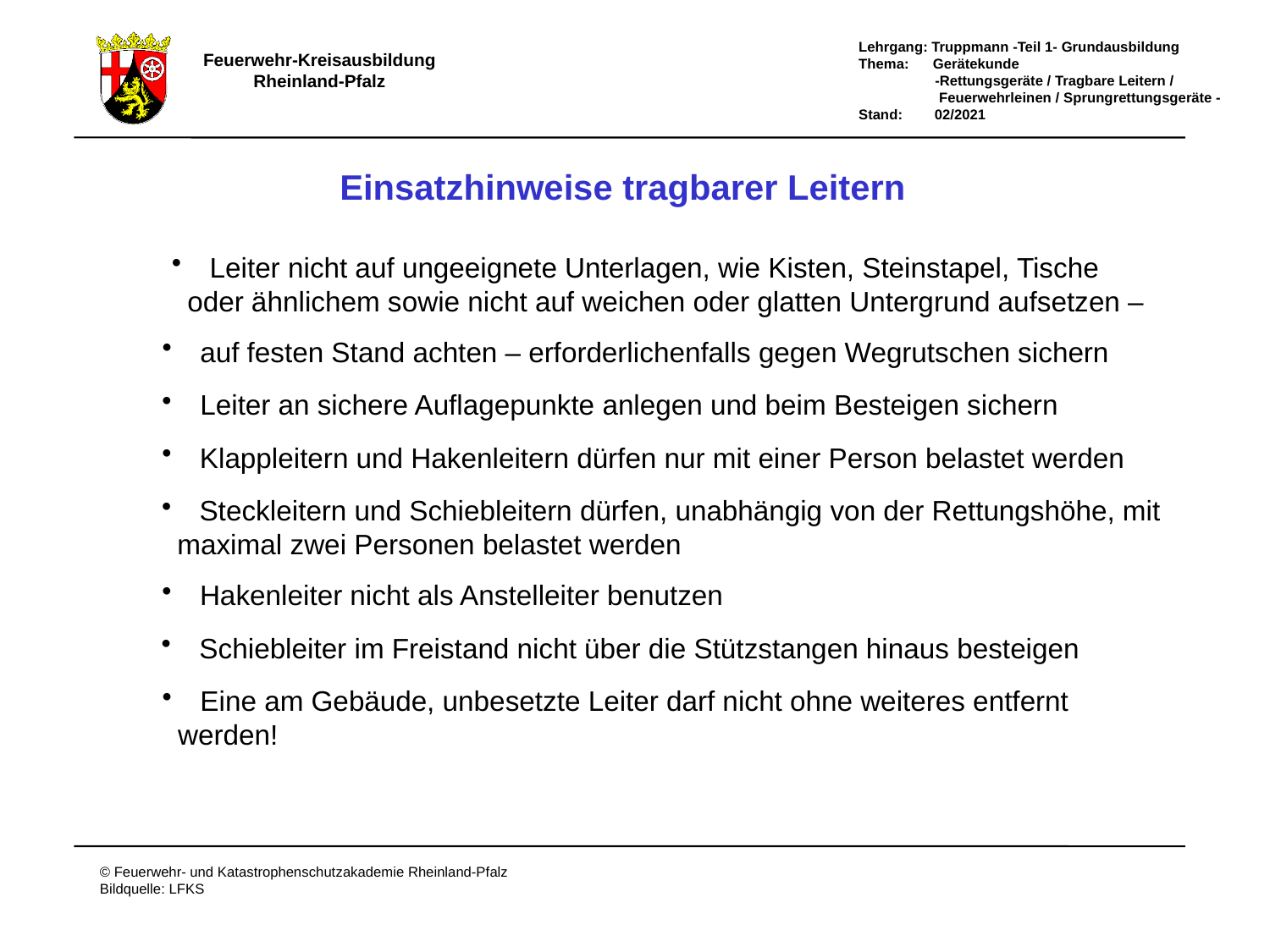

Einsatzhinweise tragbarer Leitern
 Leiter nicht auf ungeeignete Unterlagen, wie Kisten, Steinstapel, Tische
  oder ähnlichem sowie nicht auf weichen oder glatten Untergrund aufsetzen –
 auf festen Stand achten – erforderlichenfalls gegen Wegrutschen sichern
 Leiter an sichere Auflagepunkte anlegen und beim Besteigen sichern
 Klappleitern und Hakenleitern dürfen nur mit einer Person belastet werden
 Steckleitern und Schiebleitern dürfen, unabhängig von der Rettungshöhe, mit
  maximal zwei Personen belastet werden
 Hakenleiter nicht als Anstelleiter benutzen
 Schiebleiter im Freistand nicht über die Stützstangen hinaus besteigen
 Eine am Gebäude, unbesetzte Leiter darf nicht ohne weiteres entfernt
  werden!
# Einsatzhinweise tragbarer Leitern